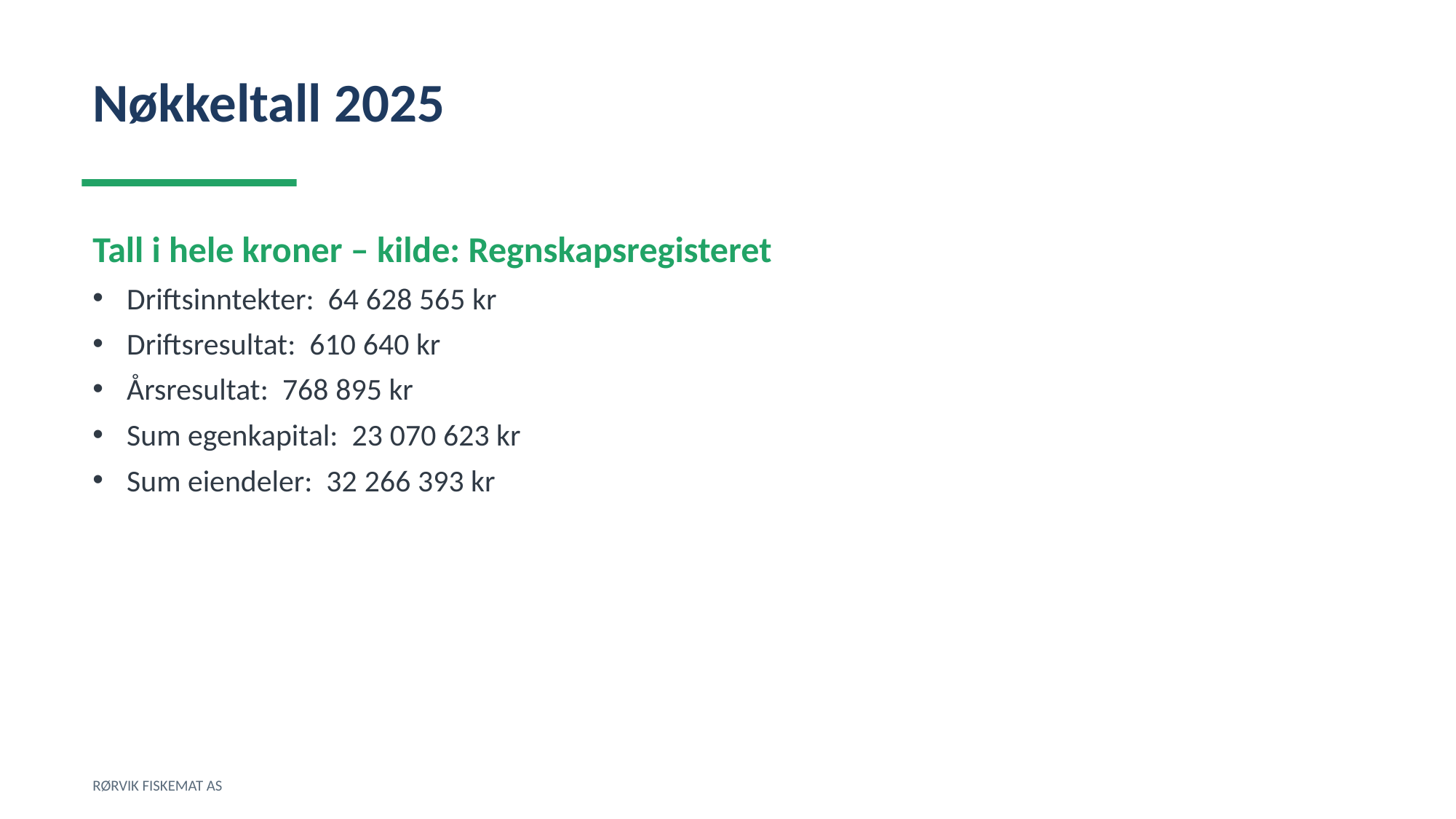

Nøkkeltall 2025

Tall i hele kroner – kilde: Regnskapsregisteret
Driftsinntekter:  64 628 565 kr
Driftsresultat:  610 640 kr
Årsresultat:  768 895 kr
Sum egenkapital:  23 070 623 kr
Sum eiendeler:  32 266 393 kr
RØRVIK FISKEMAT AS